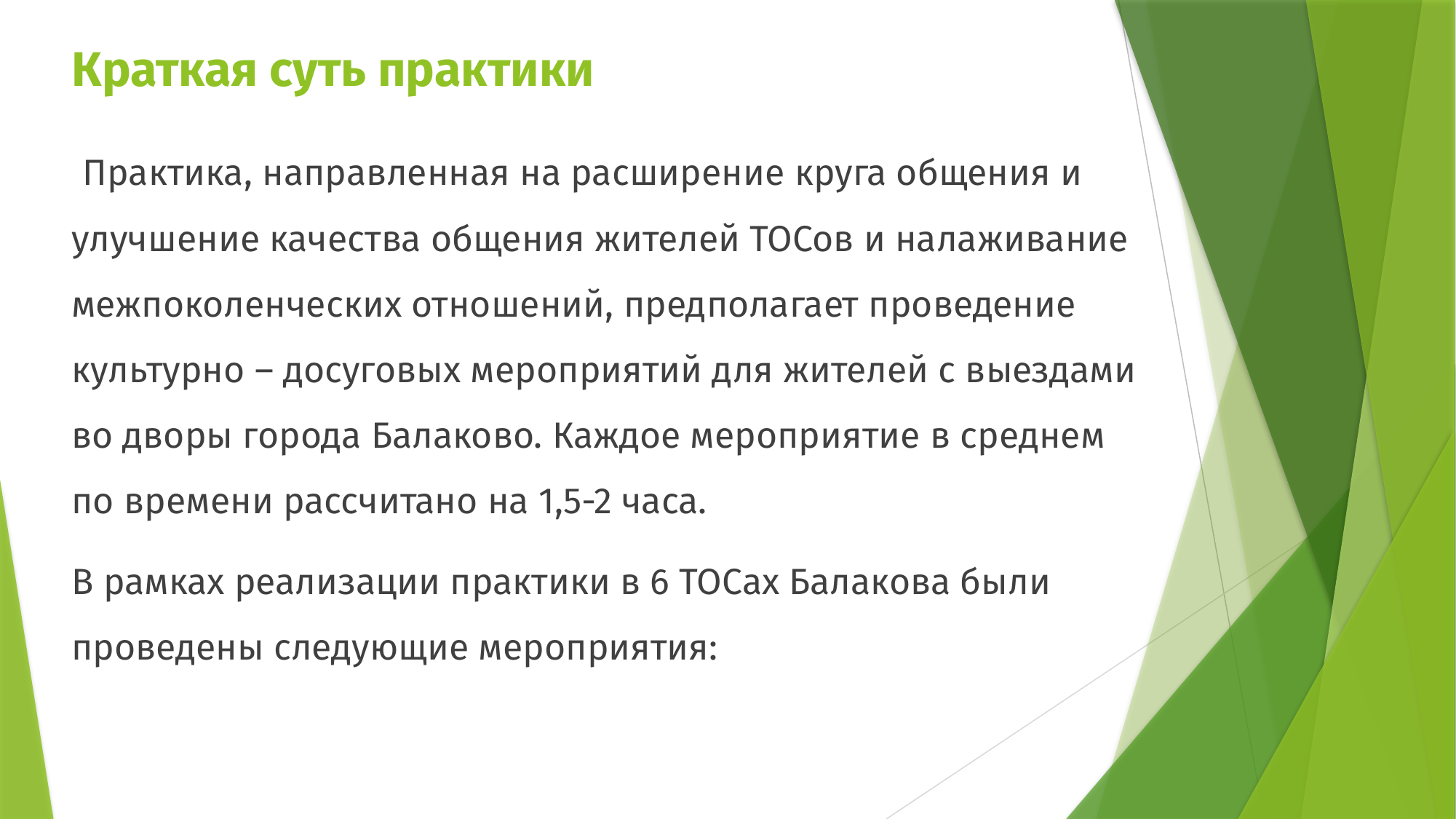

# Краткая суть практики
 Практика, направленная на расширение круга общения и улучшение качества общения жителей ТОСов и налаживание межпоколенческих отношений, предполагает проведение культурно – досуговых мероприятий для жителей с выездами во дворы города Балаково. Каждое мероприятие в среднем по времени рассчитано на 1,5-2 часа.
В рамках реализации практики в 6 ТОСах Балакова были проведены следующие мероприятия: